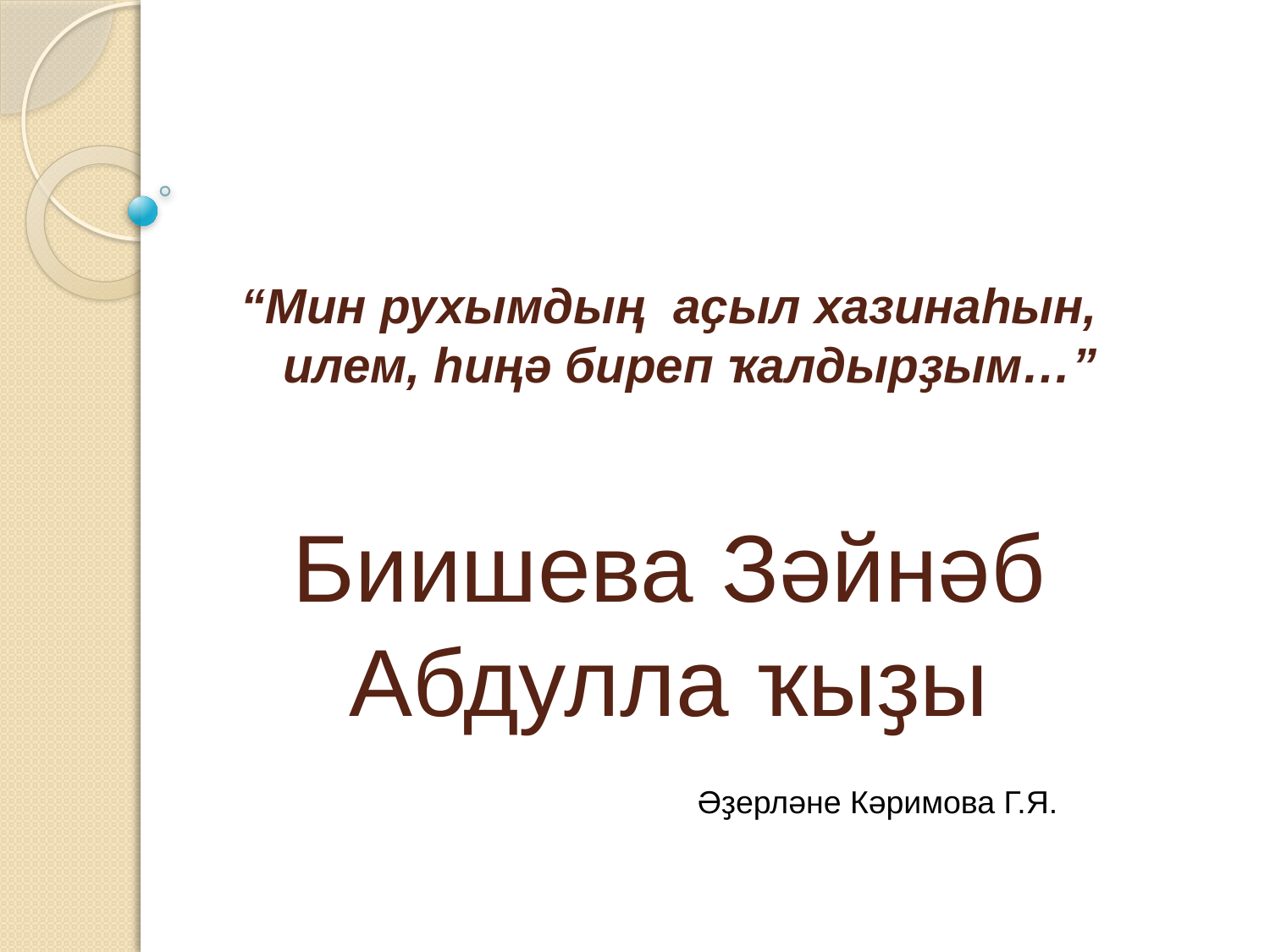

# “Мин рухымдың  аҫыл хазинаһын, илем, һиңә биреп ҡалдырҙым…” Биишева Зәйнәб Абдулла ҡыҙы
Әҙерләне Кәримова Г.Я.